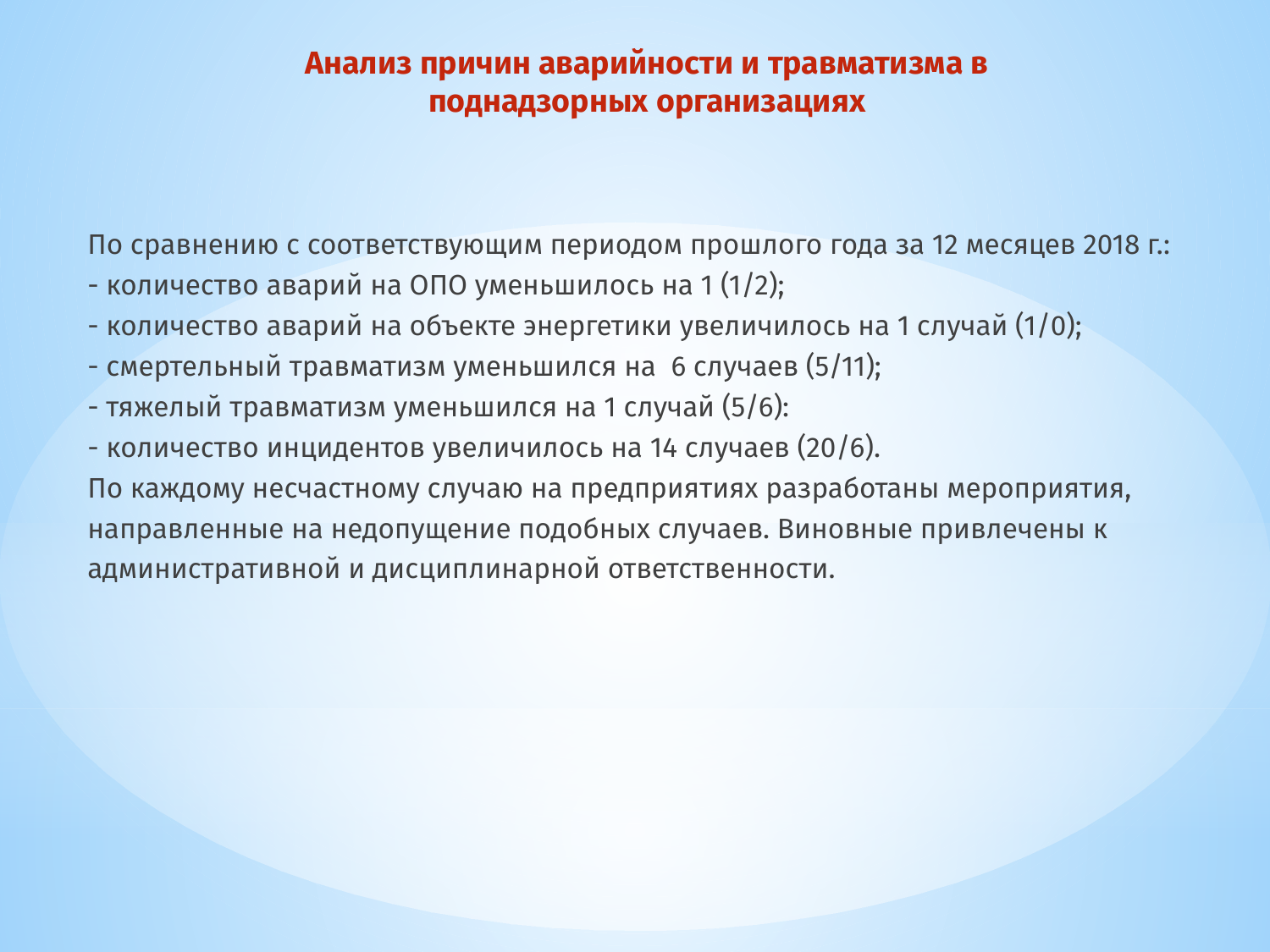

# Анализ причин аварийности и травматизма в поднадзорных организациях
По сравнению с соответствующим периодом прошлого года за 12 месяцев 2018 г.:
- количество аварий на ОПО уменьшилось на 1 (1/2);
- количество аварий на объекте энергетики увеличилось на 1 случай (1/0);
- смертельный травматизм уменьшился на  6 случаев (5/11);
- тяжелый травматизм уменьшился на 1 случай (5/6):
- количество инцидентов увеличилось на 14 случаев (20/6).
По каждому несчастному случаю на предприятиях разработаны мероприятия, направленные на недопущение подобных случаев. Виновные привлечены к административной и дисциплинарной ответственности.